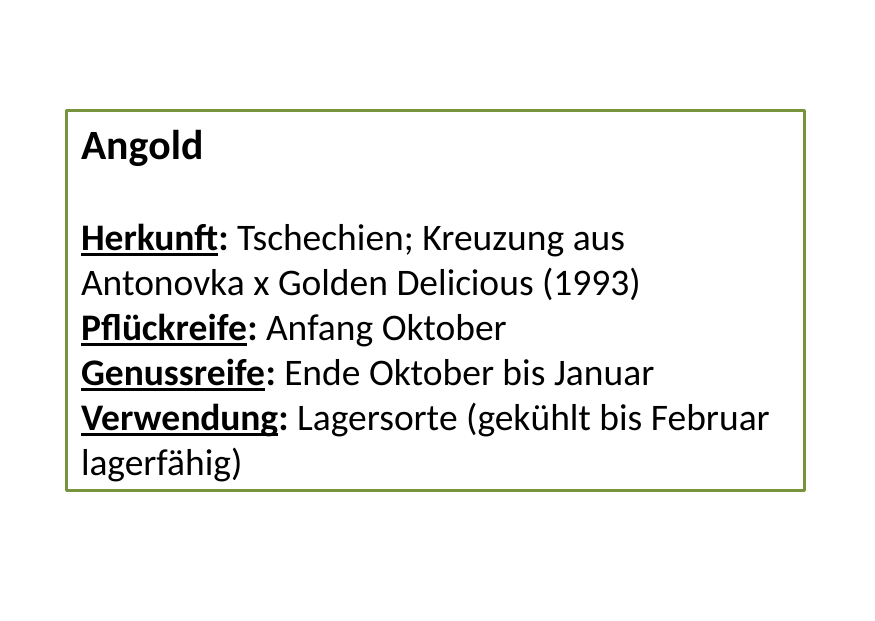

Angold

Herkunft: Tschechien; Kreuzung aus Antonovka x Golden Delicious (1993)
Pflückreife: Anfang Oktober
Genussreife: Ende Oktober bis Januar
Verwendung: Lagersorte (gekühlt bis Februar lagerfähig)